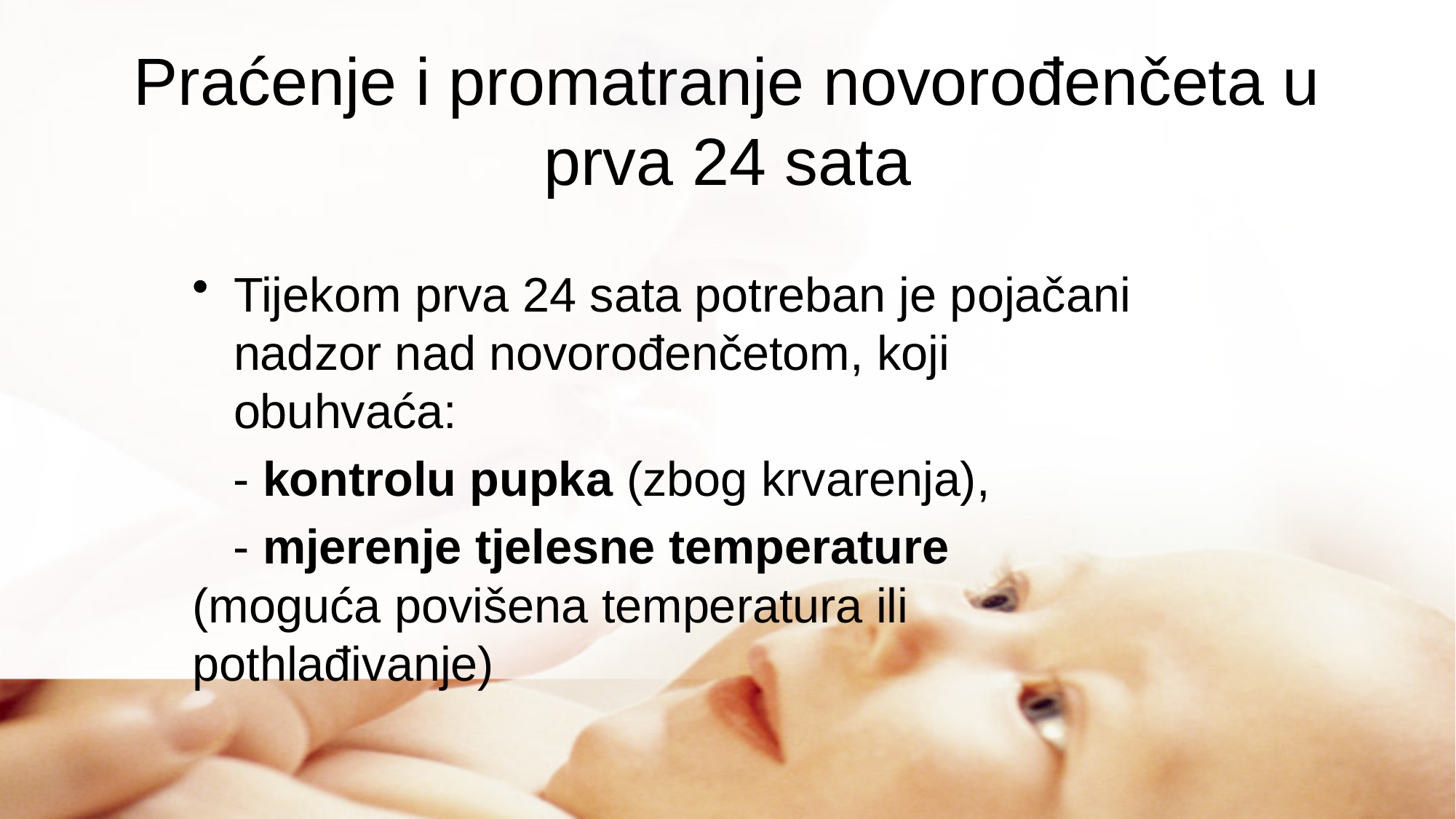

# Praćenje i promatranje novorođenčeta u prva 24 sata
Tijekom prva 24 sata potreban je pojačani nadzor nad novorođenčetom, koji obuhvaća:
   - kontrolu pupka (zbog krvarenja),
   - mjerenje tjelesne temperature (moguća povišena temperatura ili pothlađivanje)